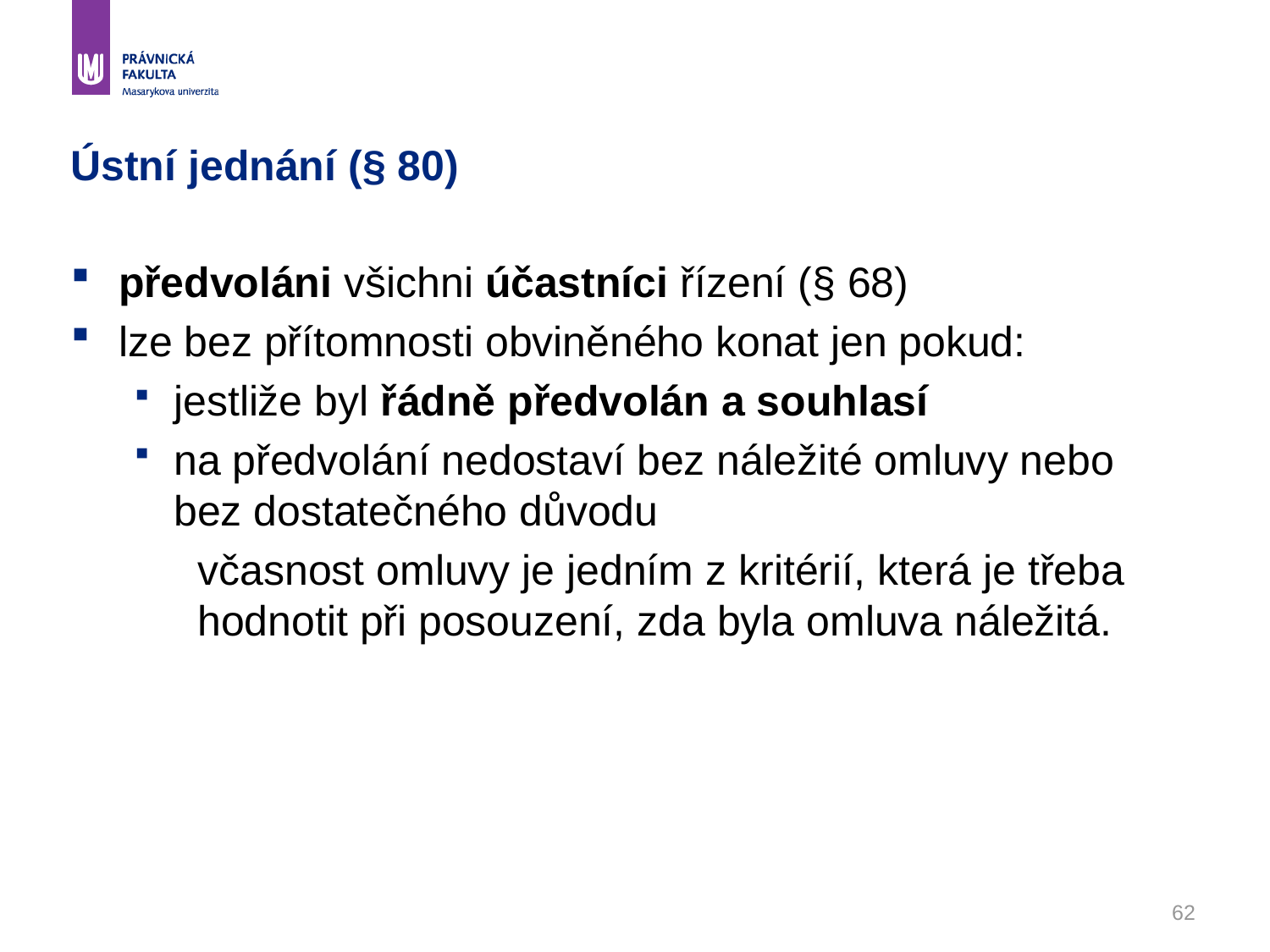

# Ústní jednání (§ 80)
předvoláni všichni účastníci řízení (§ 68)
lze bez přítomnosti obviněného konat jen pokud:
jestliže byl řádně předvolán a souhlasí
na předvolání nedostaví bez náležité omluvy nebo bez dostatečného důvodu
včasnost omluvy je jedním z kritérií, která je třeba hodnotit při posouzení, zda byla omluva náležitá.
62